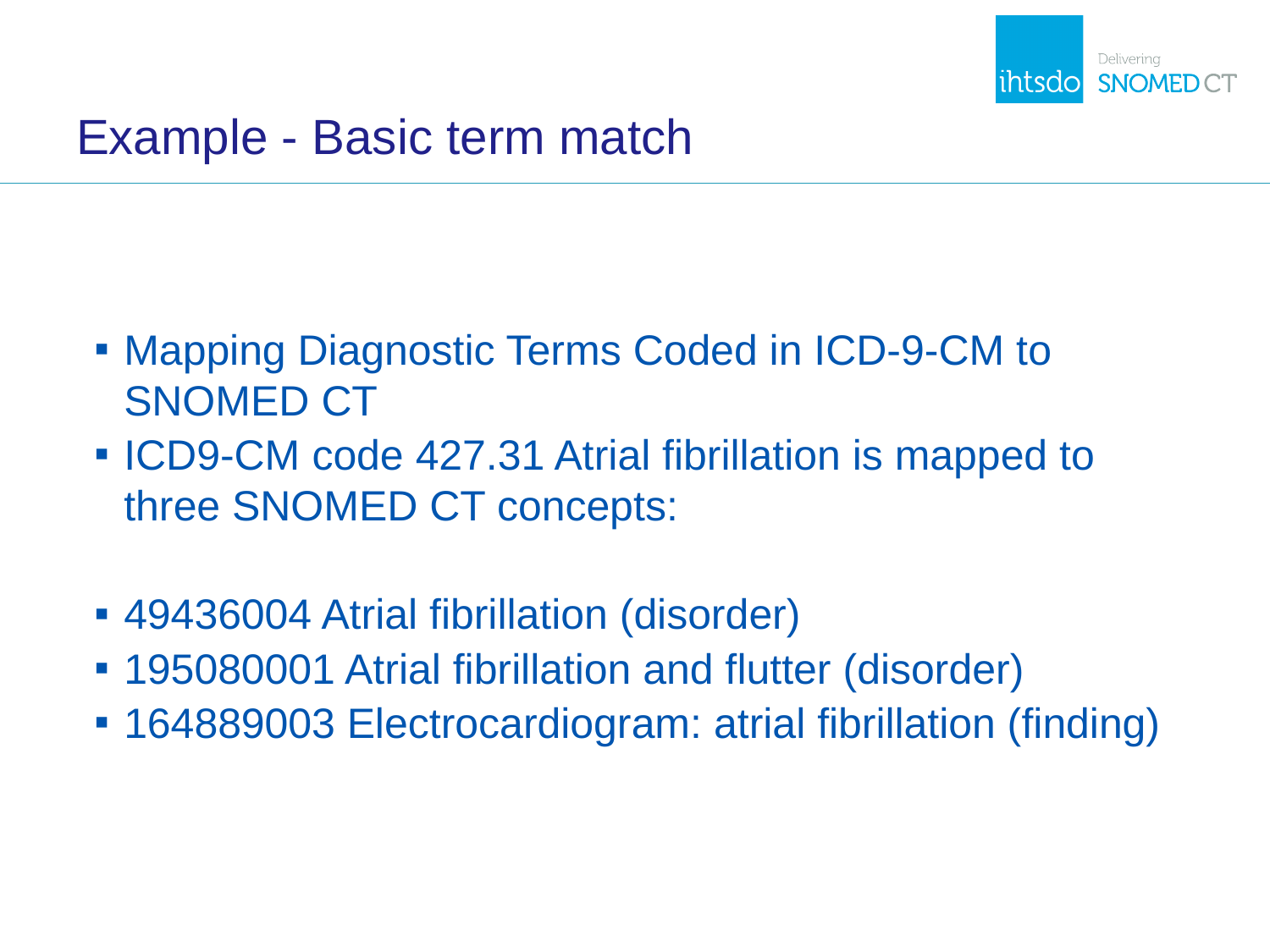

# Example - Basic term match

Mapping Diagnostic Terms Coded in ICD-9-CM to SNOMED CT
ICD9-CM code 427.31 Atrial fibrillation is mapped to three SNOMED CT concepts:

49436004 Atrial fibrillation (disorder)
195080001 Atrial fibrillation and flutter (disorder)
164889003 Electrocardiogram: atrial fibrillation (finding)